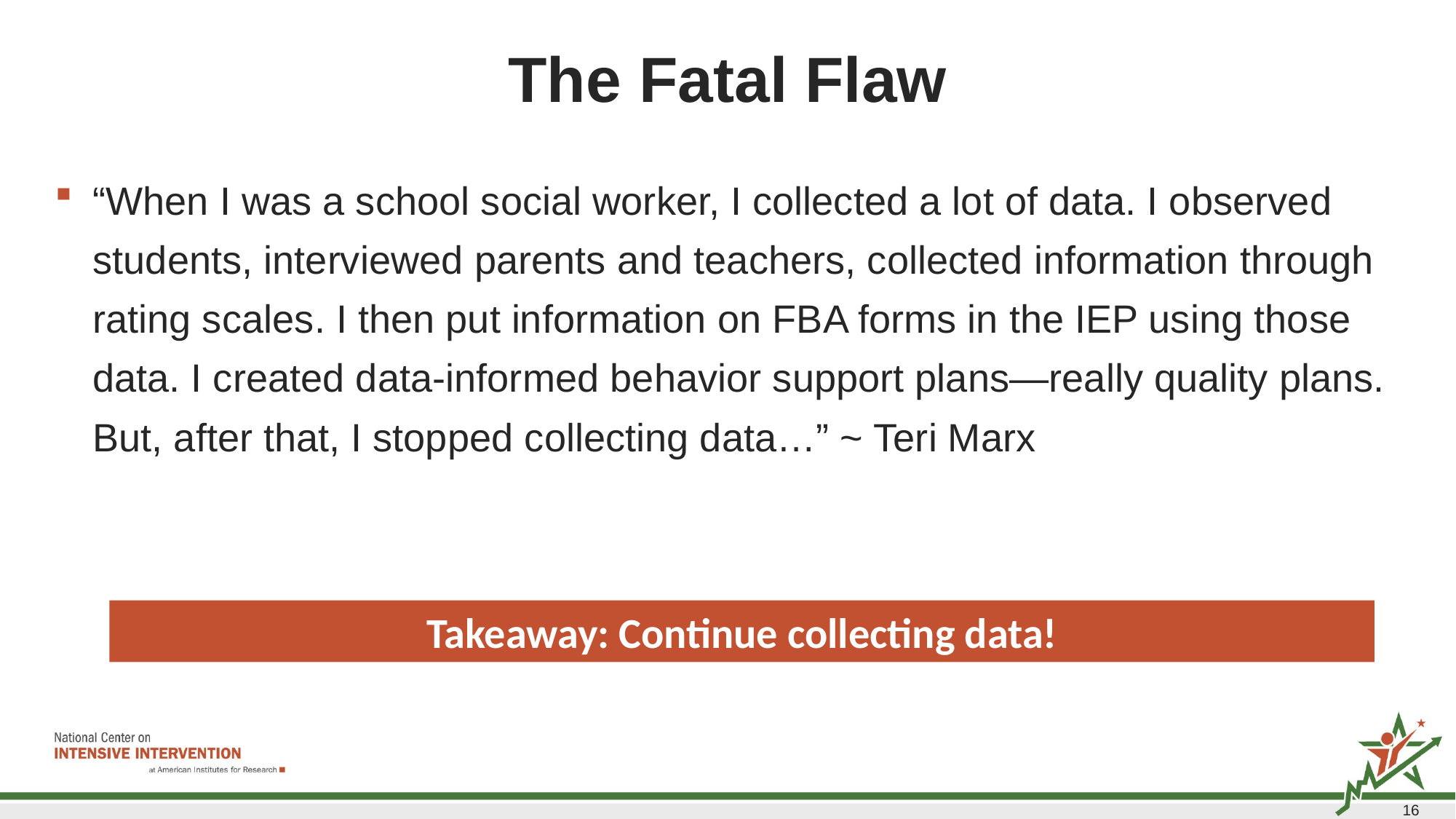

# The Fatal Flaw
“When I was a school social worker, I collected a lot of data. I observed students, interviewed parents and teachers, collected information through rating scales. I then put information on FBA forms in the IEP using those data. I created data-informed behavior support plans—really quality plans. But, after that, I stopped collecting data…” ~ Teri Marx
Takeaway: Continue collecting data!
16